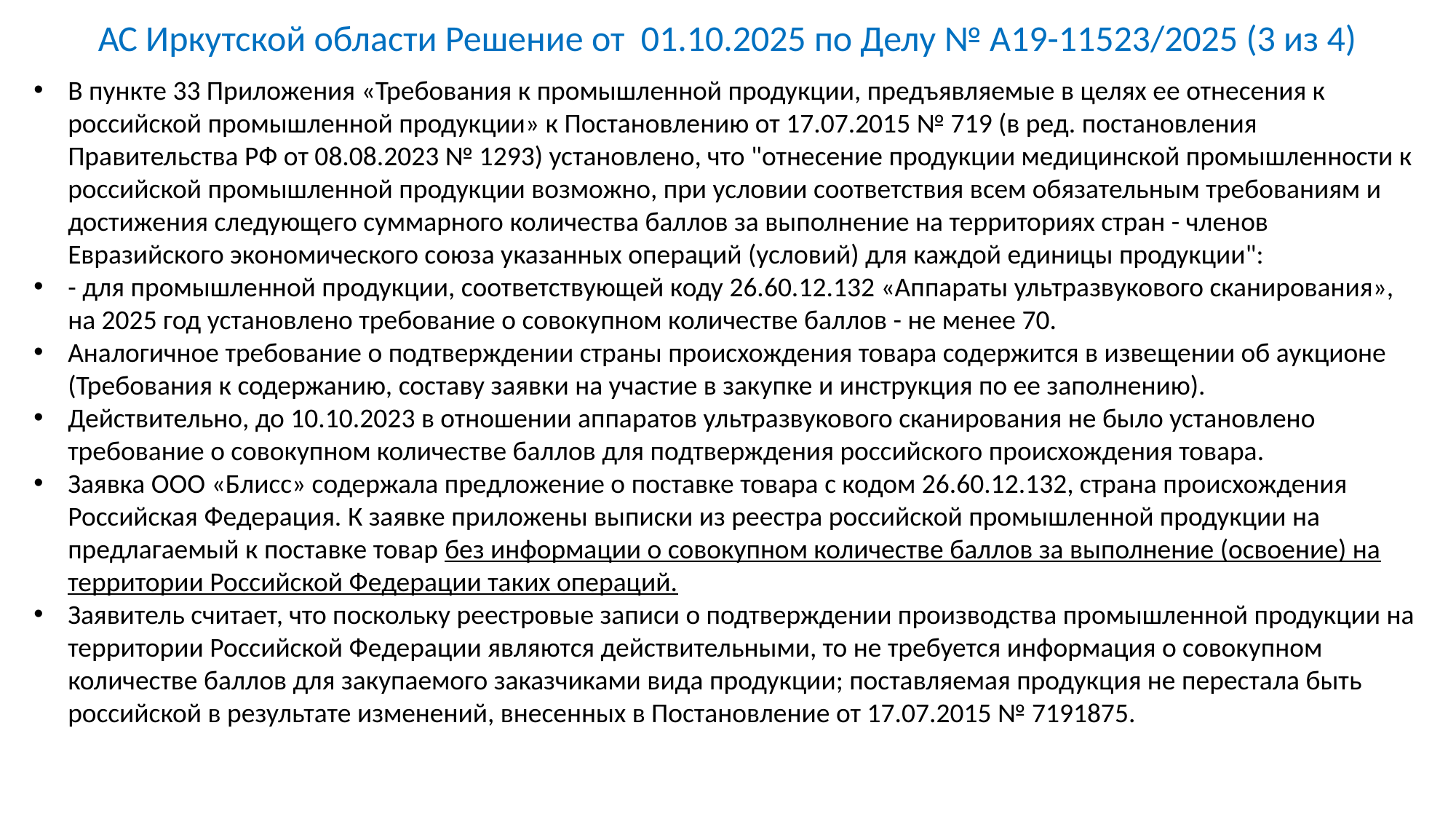

# АС Иркутской области Решение от  01.10.2025 по Делу № А19-11523/2025 (3 из 4)
В пункте 33 Приложения «Требования к промышленной продукции, предъявляемые в целях ее отнесения к российской промышленной продукции» к Постановлению от 17.07.2015 № 719 (в ред. постановления Правительства РФ от 08.08.2023 № 1293) установлено, что "отнесение продукции медицинской промышленности к российской промышленной продукции возможно, при условии соответствия всем обязательным требованиям и достижения следующего суммарного количества баллов за выполнение на территориях стран - членов Евразийского экономического союза указанных операций (условий) для каждой единицы продукции":
- для промышленной продукции, соответствующей коду 26.60.12.132 «Аппараты ультразвукового сканирования», на 2025 год установлено требование о совокупном количестве баллов - не менее 70.
Аналогичное требование о подтверждении страны происхождения товара содержится в извещении об аукционе (Требования к содержанию, составу заявки на участие в закупке и инструкция по ее заполнению).
Действительно, до 10.10.2023 в отношении аппаратов ультразвукового сканирования не было установлено требование о совокупном количестве баллов для подтверждения российского происхождения товара.
Заявка ООО «Блисс» содержала предложение о поставке товара с кодом 26.60.12.132, страна происхождения Российская Федерация. К заявке приложены выписки из реестра российской промышленной продукции на предлагаемый к поставке товар без информации о совокупном количестве баллов за выполнение (освоение) на территории Российской Федерации таких операций.
Заявитель считает, что поскольку реестровые записи о подтверждении производства промышленной продукции на территории Российской Федерации являются действительными, то не требуется информация о совокупном количестве баллов для закупаемого заказчиками вида продукции; поставляемая продукция не перестала быть российской в результате изменений, внесенных в Постановление от 17.07.2015 № 7191875.